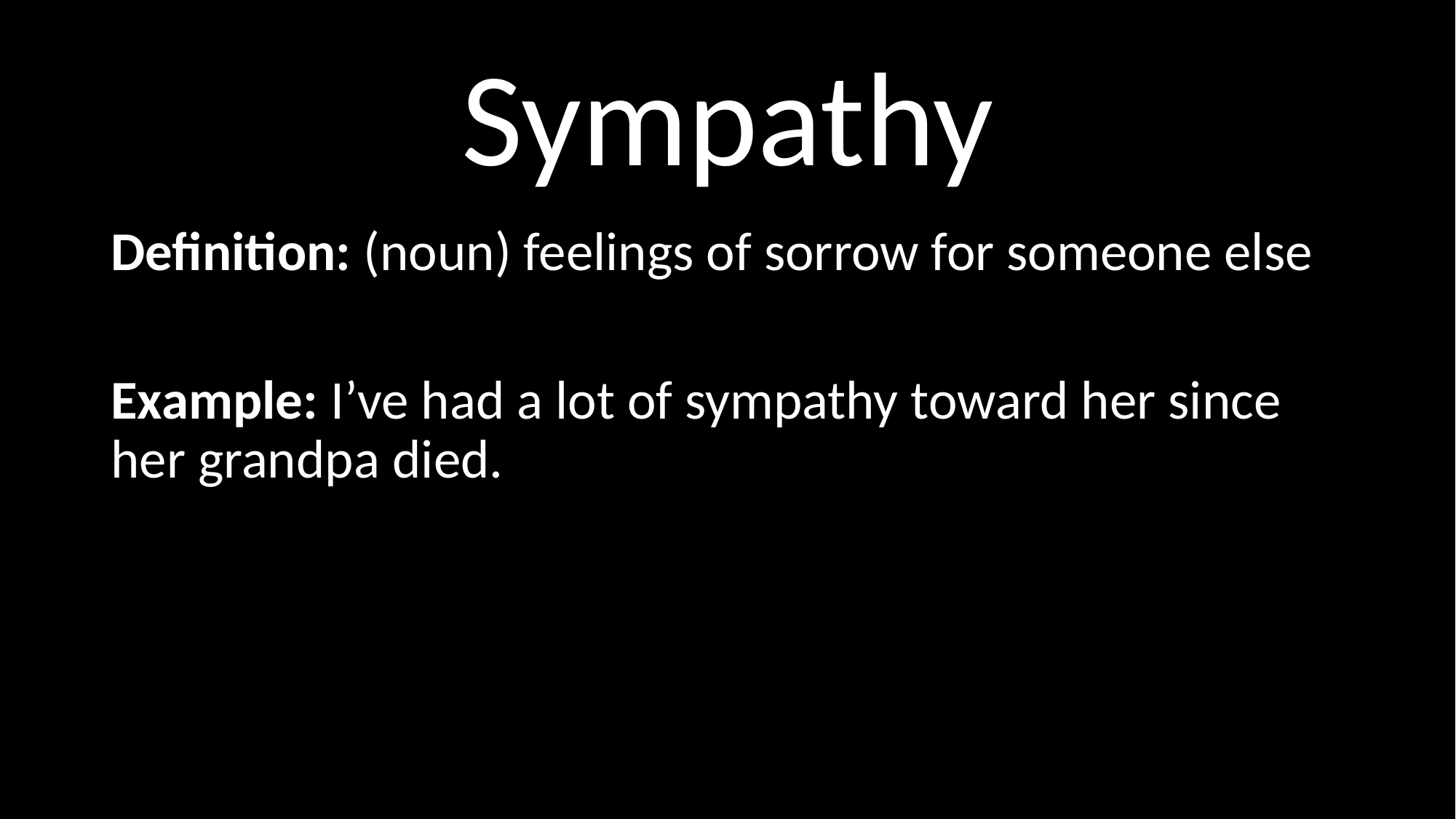

# Sympathy
Definition: (noun) feelings of sorrow for someone else

Example: I’ve had a lot of sympathy toward her since her grandpa died.